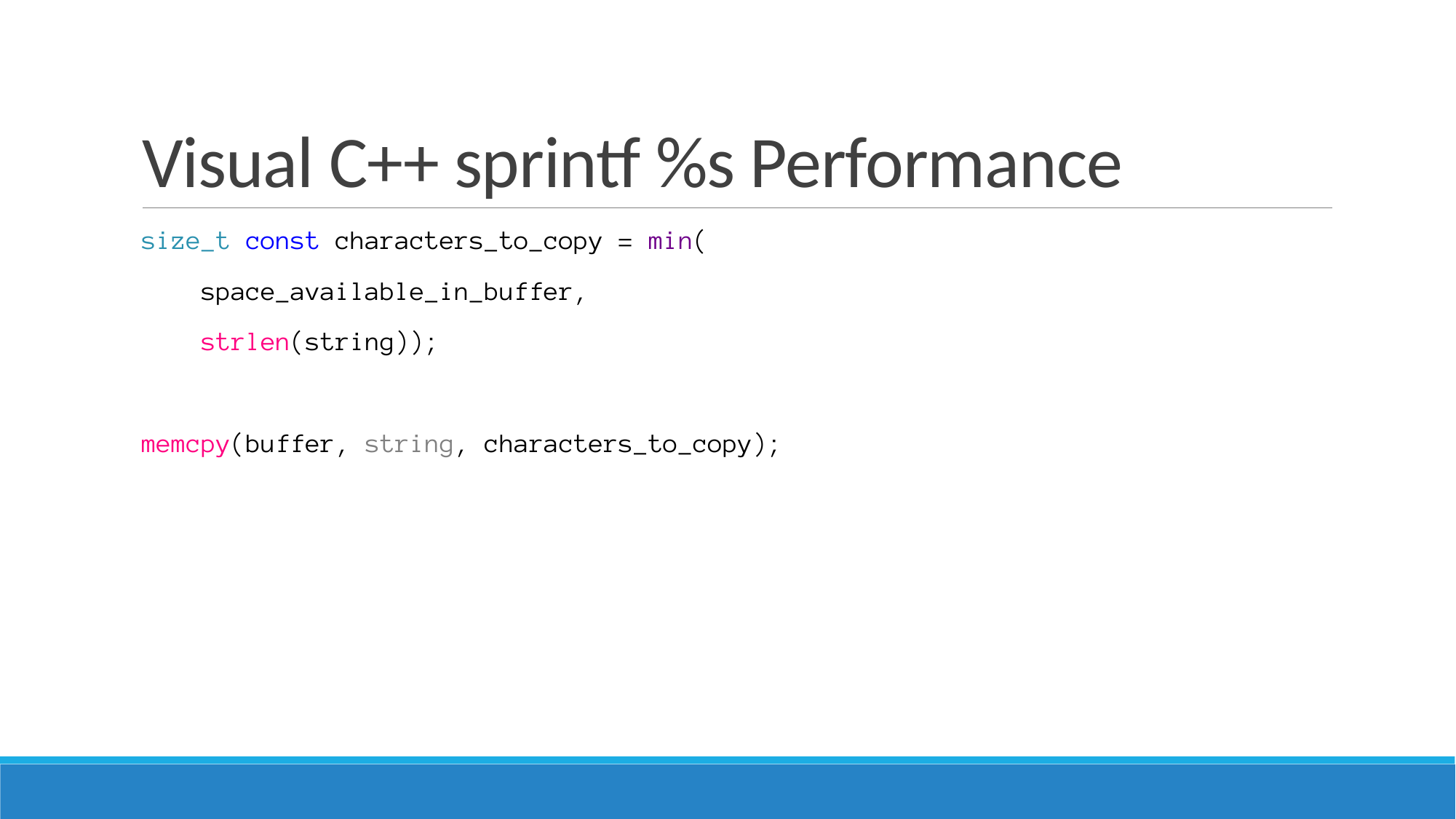

# Visual C++ sprintf %s Performance
size_t const characters_to_copy = min(
    space_available_in_buffer,
    strlen(string));

memcpy(buffer, string, characters_to_copy);